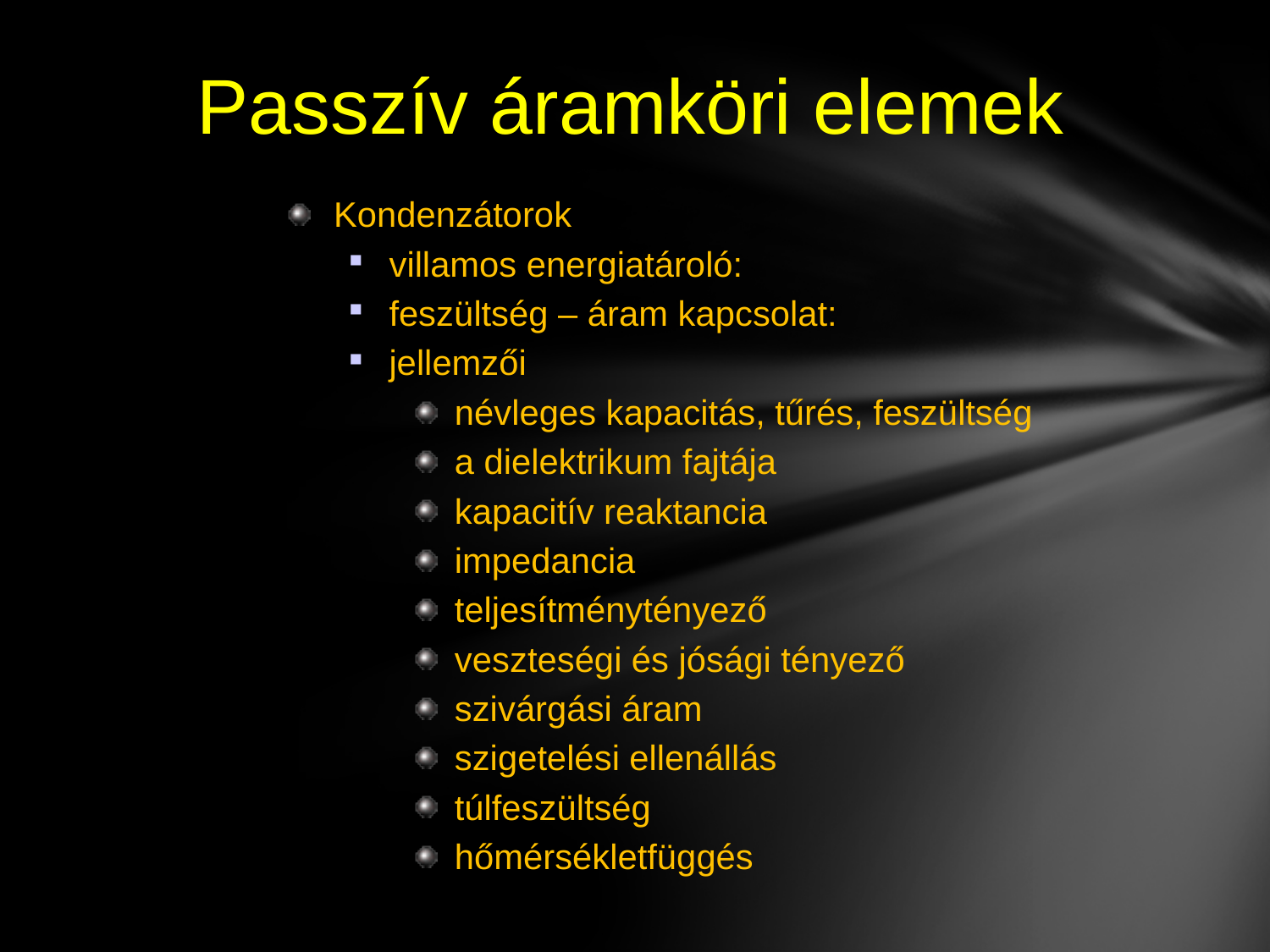

# Passzív áramköri elemek
Kondenzátorok
villamos energiatároló:
feszültség – áram kapcsolat:
jellemzői
 névleges kapacitás, tűrés, feszültség
 a dielektrikum fajtája
 kapacitív reaktancia
 impedancia
 teljesítménytényező
 veszteségi és jósági tényező
 szivárgási áram
 szigetelési ellenállás
 túlfeszültség
 hőmérsékletfüggés